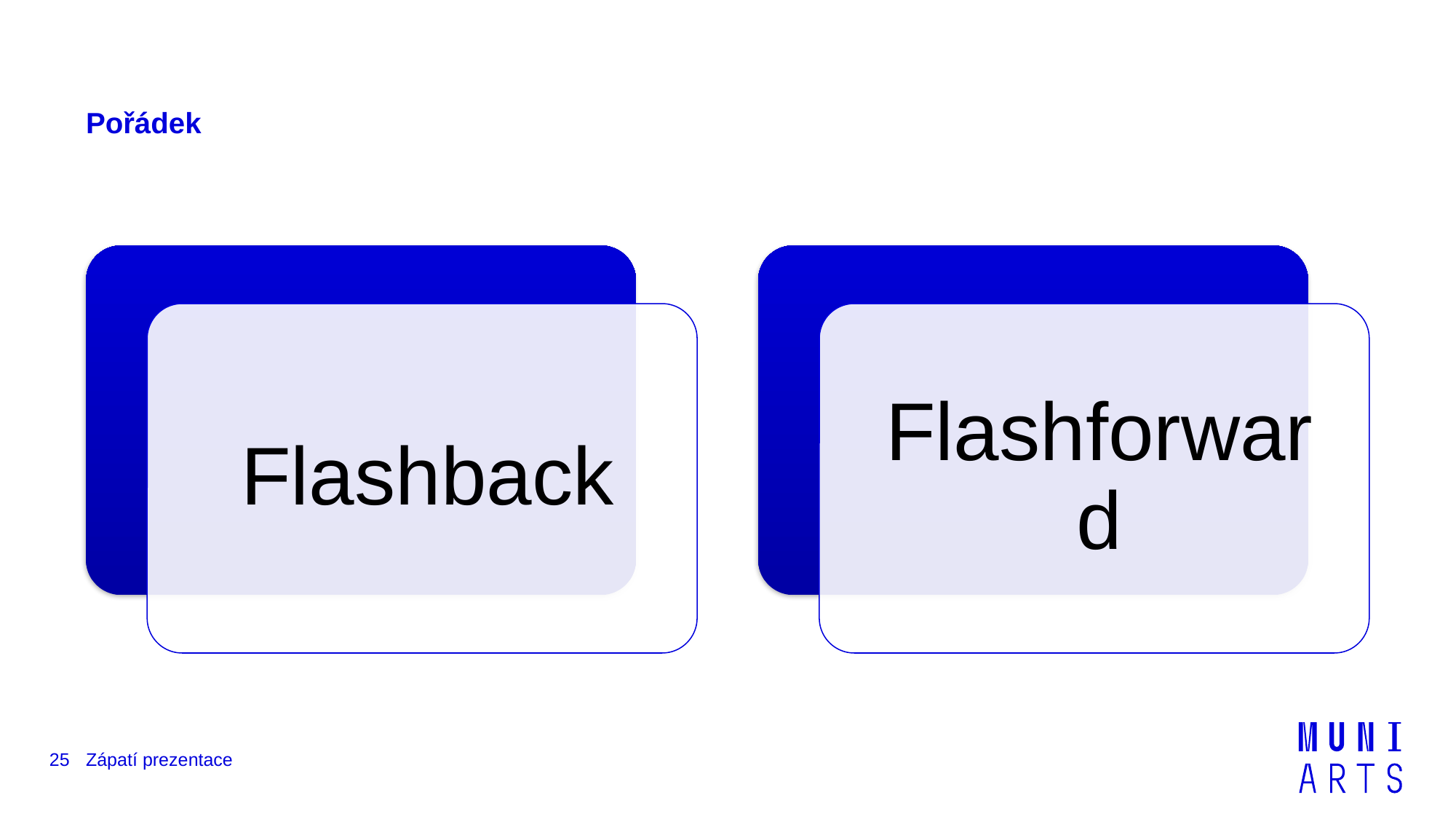

# Pořádek
Flashback
Flashforward
25
Zápatí prezentace